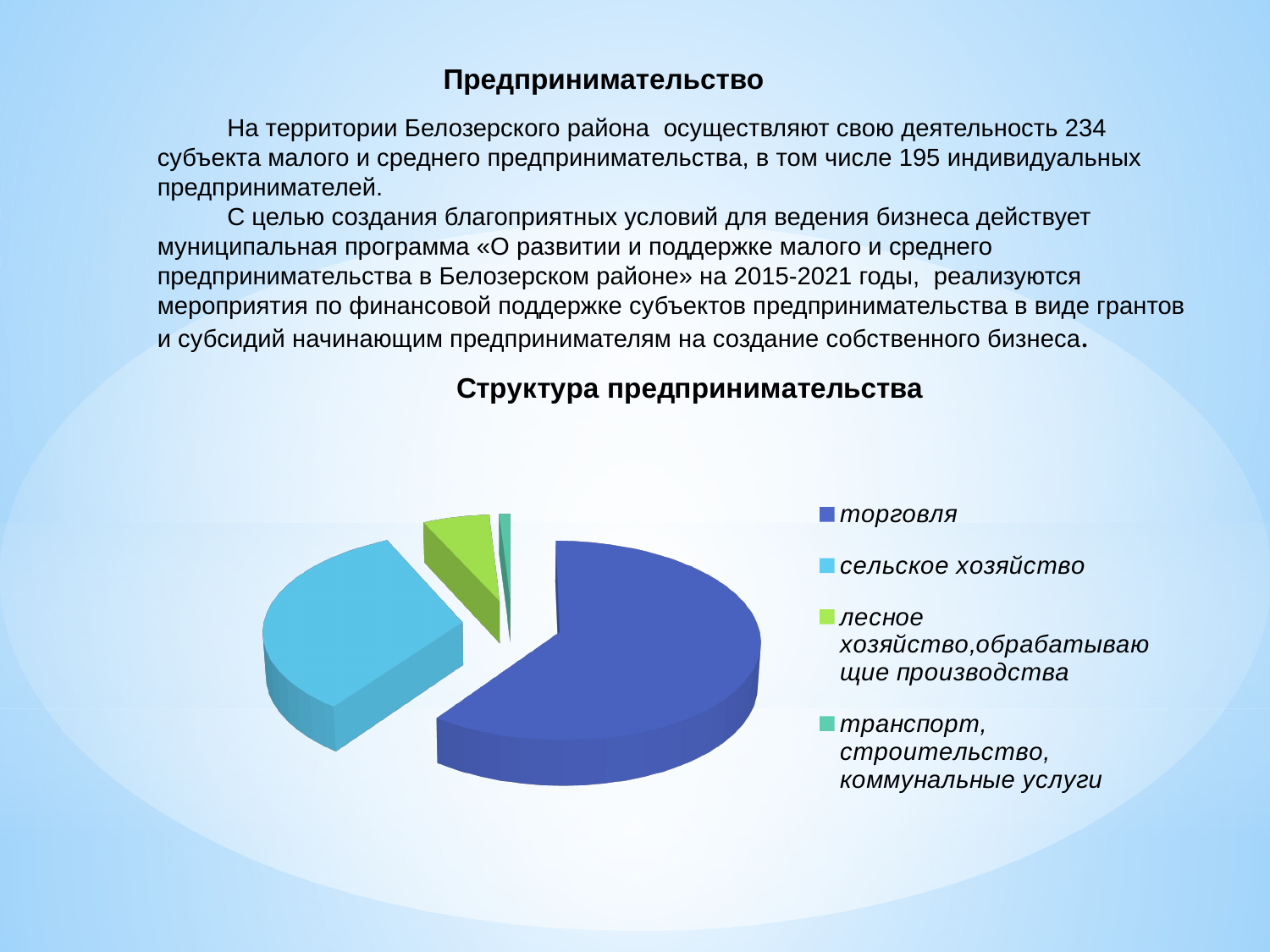

Предпринимательство
          На территории Белозерского района  осуществляют свою деятельность 234 субъекта малого и среднего предпринимательства, в том числе 195 индивидуальных предпринимателей.
          С целью создания благоприятных условий для ведения бизнеса действует муниципальная программа «О развитии и поддержке малого и среднего предпринимательства в Белозерском районе» на 2015-2021 годы,  реализуются мероприятия по финансовой поддержке субъектов предпринимательства в виде грантов и субсидий начинающим предпринимателям на создание собственного бизнеса.

[unsupported chart]